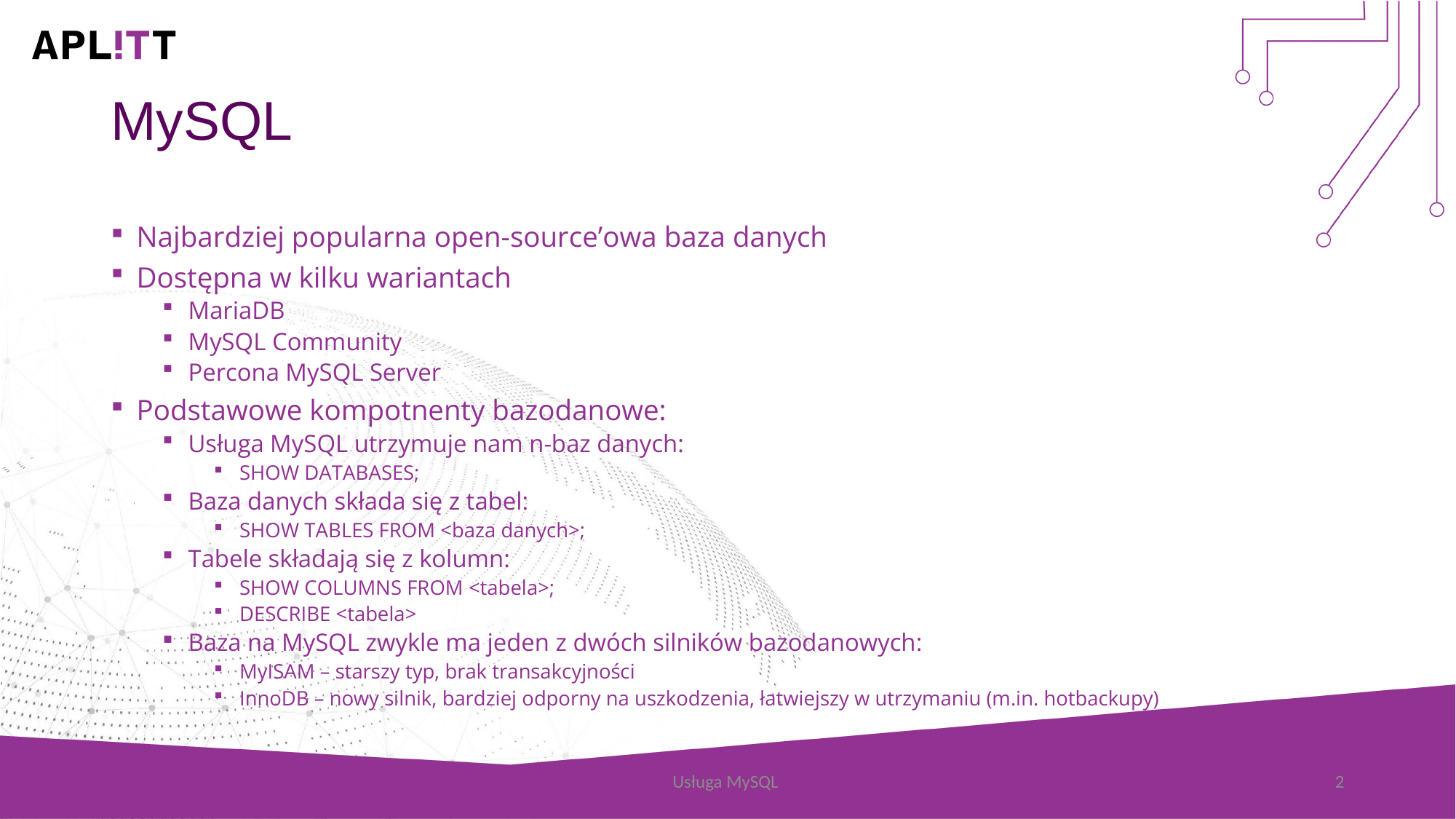

# MySQL
Najbardziej popularna open-source’owa baza danych
Dostępna w kilku wariantach
MariaDB
MySQL Community
Percona MySQL Server
Podstawowe kompotnenty bazodanowe:
Usługa MySQL utrzymuje nam n-baz danych:
SHOW DATABASES;
Baza danych składa się z tabel:
SHOW TABLES FROM <baza danych>;
Tabele składają się z kolumn:
SHOW COLUMNS FROM <tabela>;
DESCRIBE <tabela>
Baza na MySQL zwykle ma jeden z dwóch silników bazodanowych:
MyISAM – starszy typ, brak transakcyjności
InnoDB – nowy silnik, bardziej odporny na uszkodzenia, łatwiejszy w utrzymaniu (m.in. hotbackupy)
Usługa MySQL
2